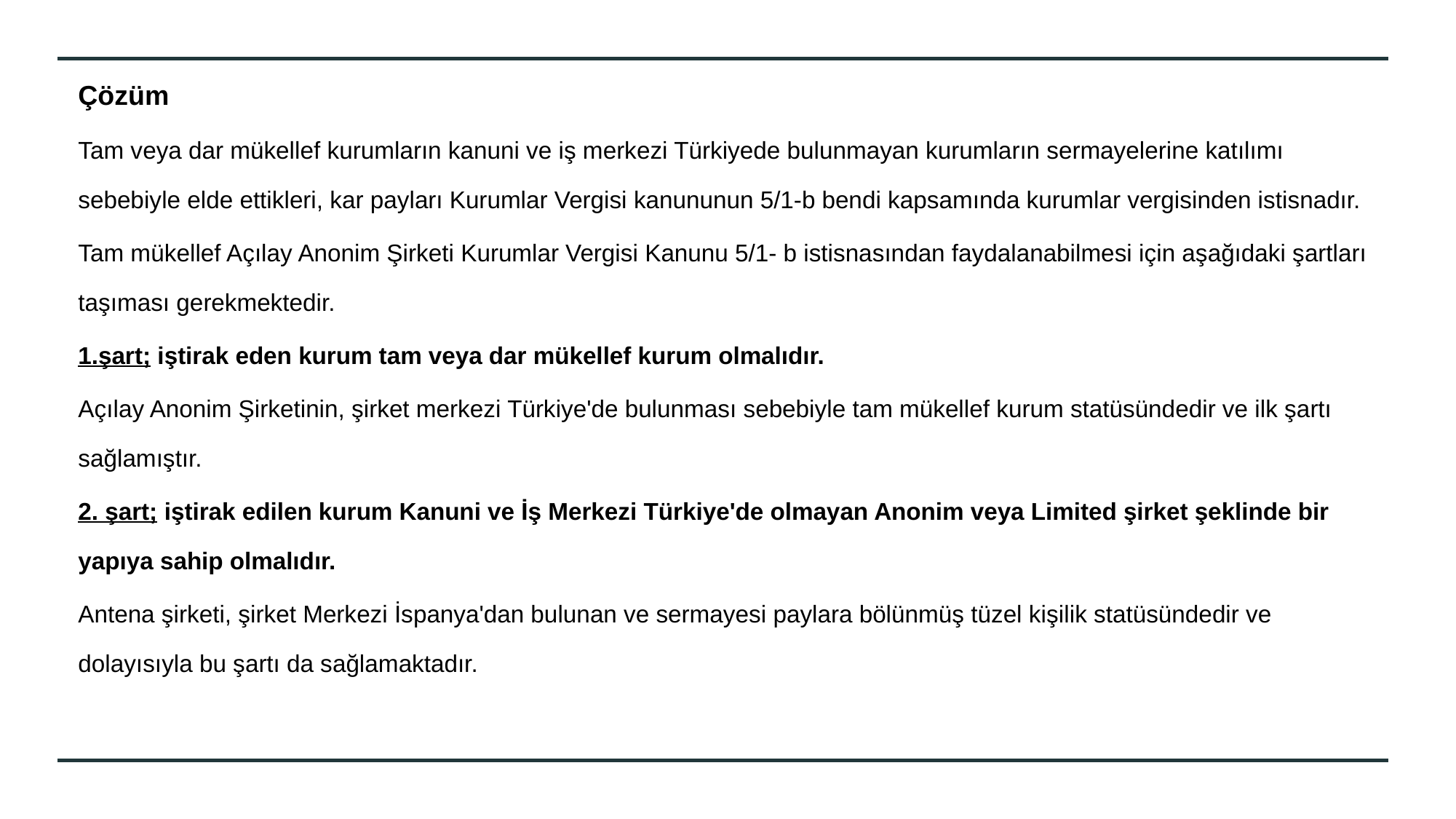

Çözüm
Tam veya dar mükellef kurumların kanuni ve iş merkezi Türkiyede bulunmayan kurumların sermayelerine katılımı sebebiyle elde ettikleri, kar payları Kurumlar Vergisi kanununun 5/1-b bendi kapsamında kurumlar vergisinden istisnadır.
Tam mükellef Açılay Anonim Şirketi Kurumlar Vergisi Kanunu 5/1- b istisnasından faydalanabilmesi için aşağıdaki şartları taşıması gerekmektedir.
1.şart; iştirak eden kurum tam veya dar mükellef kurum olmalıdır.
Açılay Anonim Şirketinin, şirket merkezi Türkiye'de bulunması sebebiyle tam mükellef kurum statüsündedir ve ilk şartı sağlamıştır.
2. şart; iştirak edilen kurum Kanuni ve İş Merkezi Türkiye'de olmayan Anonim veya Limited şirket şeklinde bir yapıya sahip olmalıdır.
Antena şirketi, şirket Merkezi İspanya'dan bulunan ve sermayesi paylara bölünmüş tüzel kişilik statüsündedir ve dolayısıyla bu şartı da sağlamaktadır.